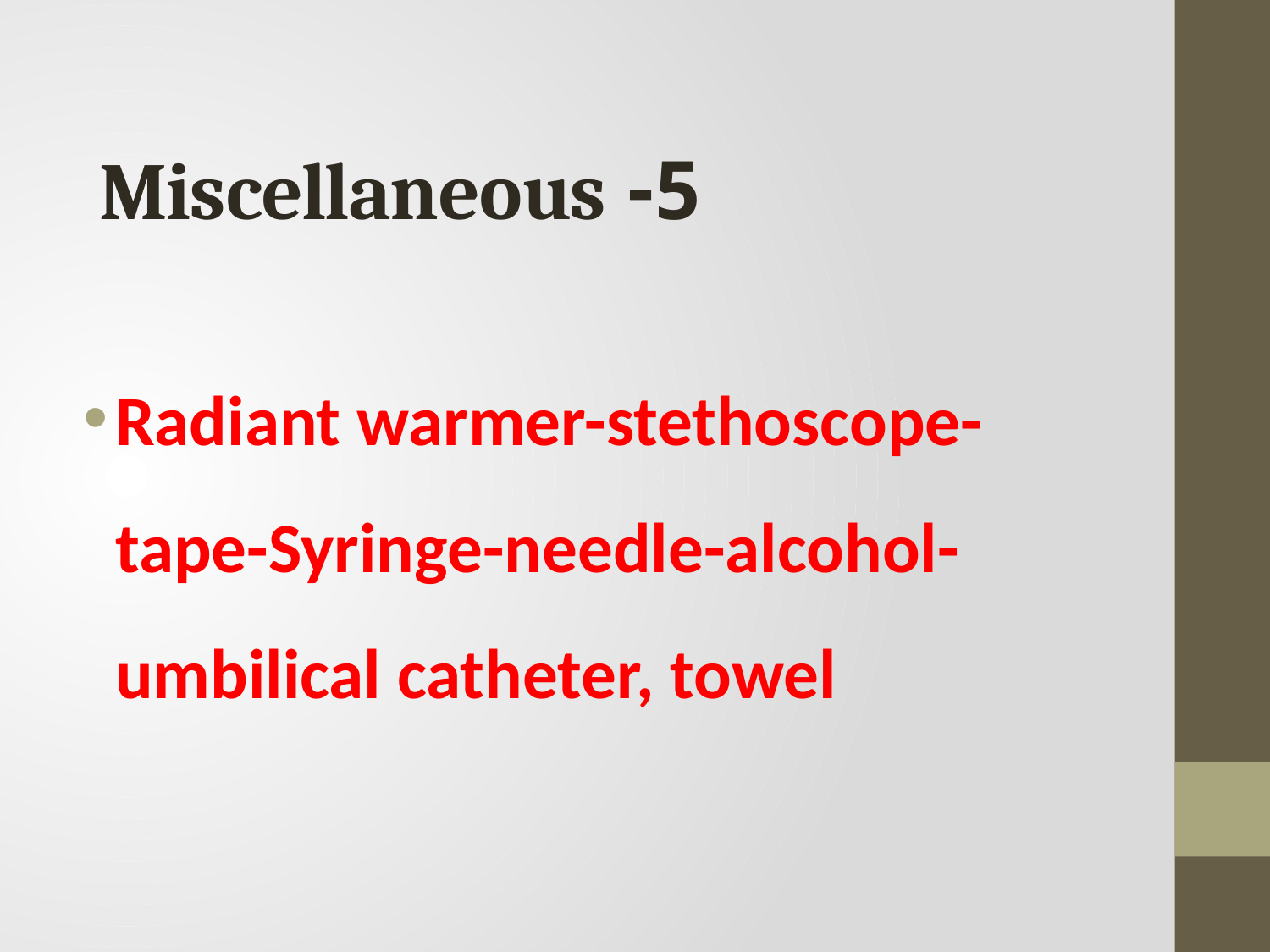

# 5- Miscellaneous
Radiant warmer-stethoscope-tape-Syringe-needle-alcohol-umbilical catheter, towel